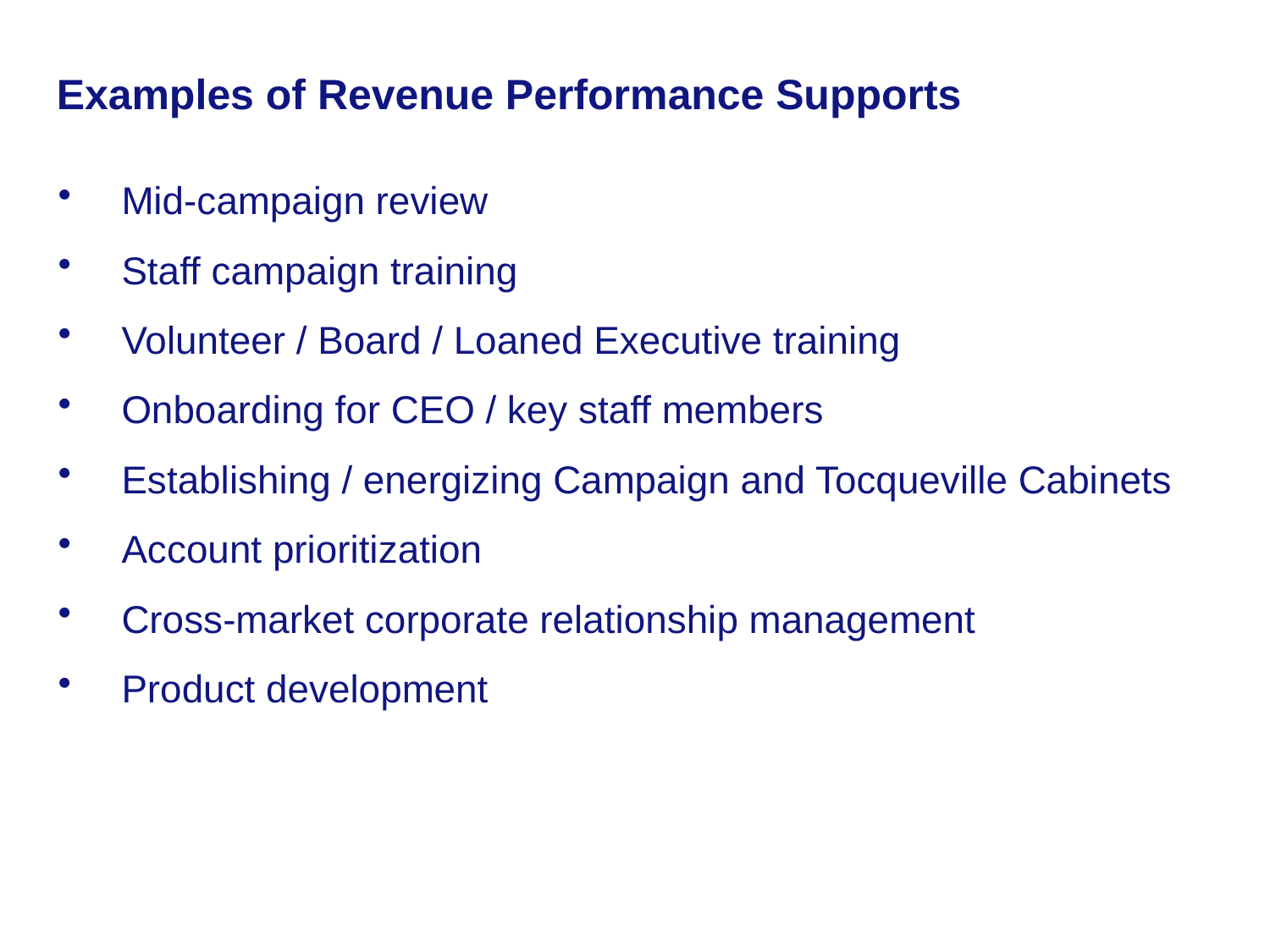

# Examples of Revenue Performance Supports
Mid-campaign review
Staff campaign training
Volunteer / Board / Loaned Executive training
Onboarding for CEO / key staff members
Establishing / energizing Campaign and Tocqueville Cabinets
Account prioritization
Cross-market corporate relationship management
Product development